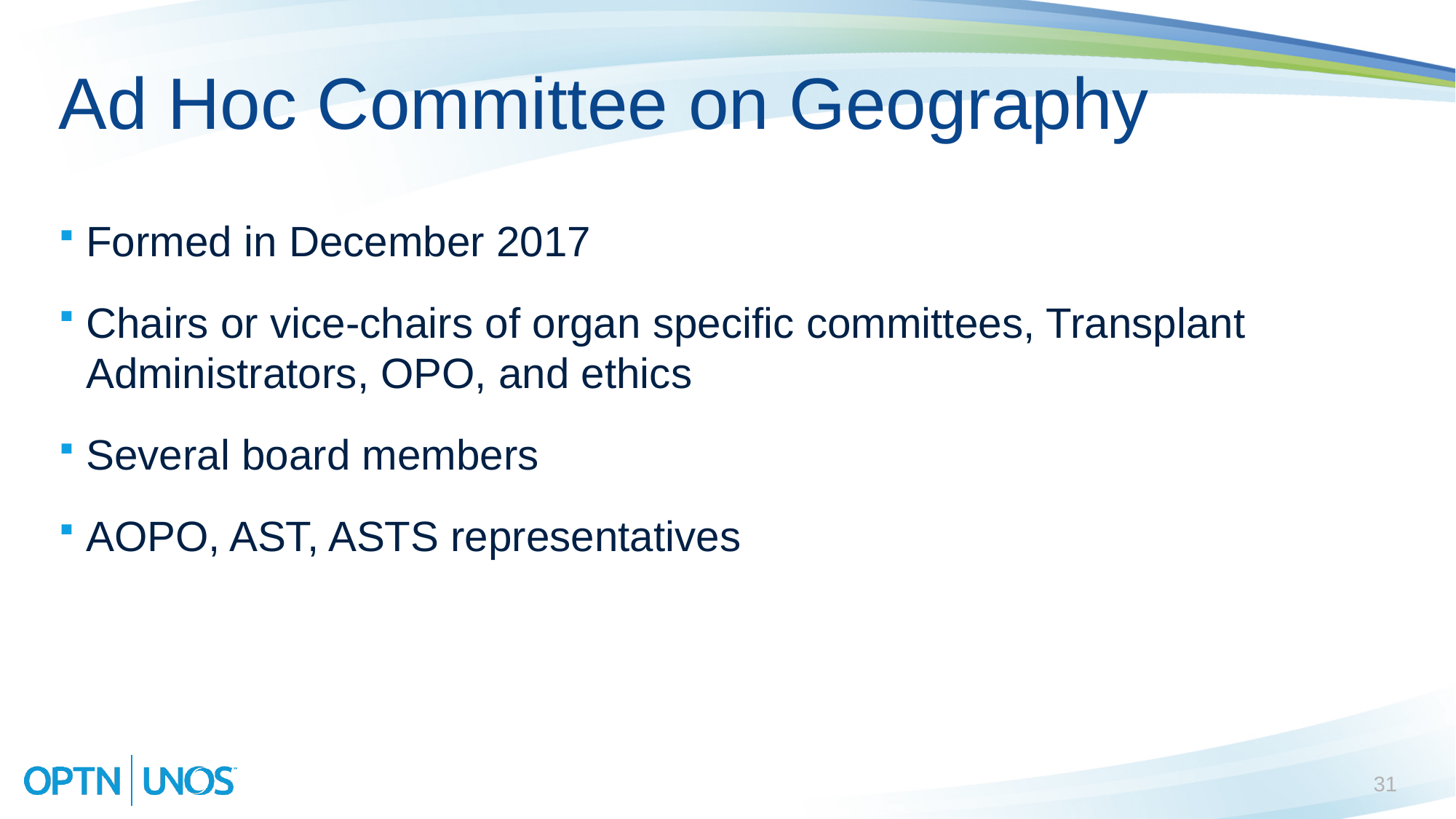

# Ad Hoc Committee on Geography
Formed in December 2017
Chairs or vice-chairs of organ specific committees, Transplant Administrators, OPO, and ethics
Several board members
AOPO, AST, ASTS representatives

31